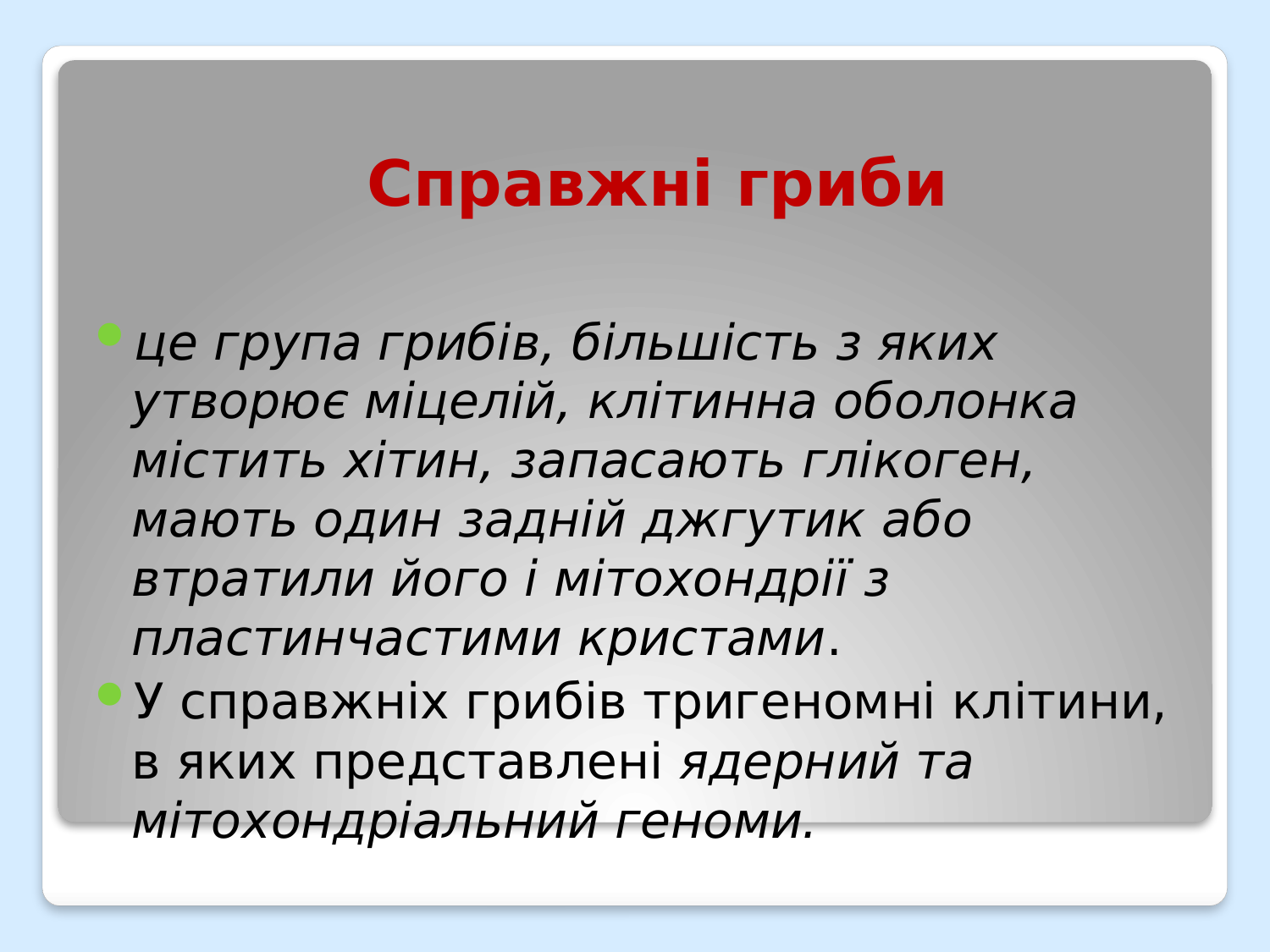

# Справжні гриби
це група грибів, більшість з яких утворює міцелій, клітинна оболонка містить хітин, запасають глікоген, мають один задній джгутик або втратили його і мітохондрії з пластинчастими кристами.
У справжніх грибів тригеномні клітини, в яких представлені ядерний та мітохондріальний геноми.